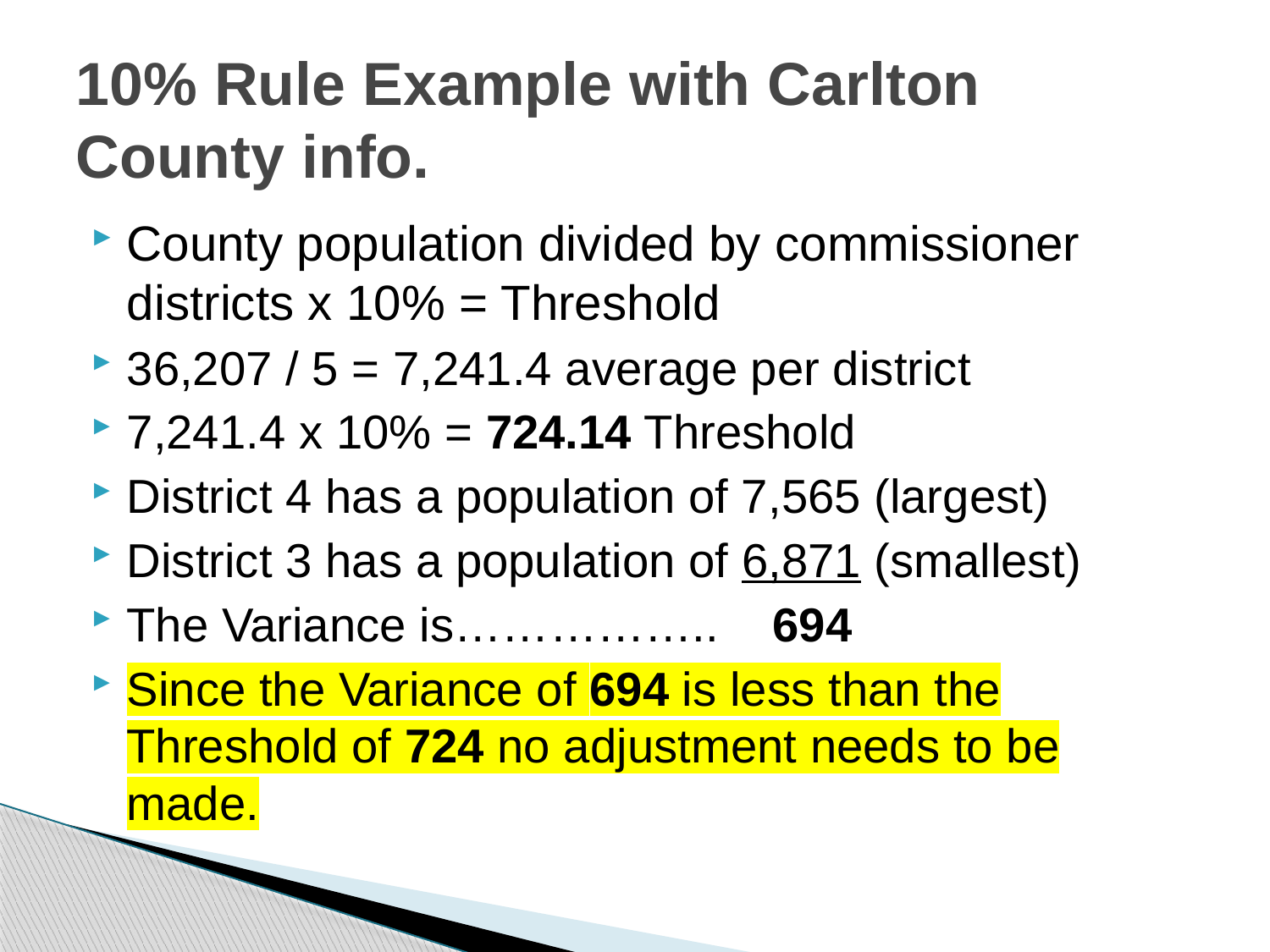

# 10% Rule Example with Carlton County info.
County population divided by commissioner districts x 10% = Threshold
36,207 / 5 = 7,241.4 average per district
7,241.4 x 10% = 724.14 Threshold
District 4 has a population of 7,565 (largest)
District 3 has a population of 6,871 (smallest)
The Variance is……………..    694
Since the Variance of 694 is less than the Threshold of 724 no adjustment needs to be made.